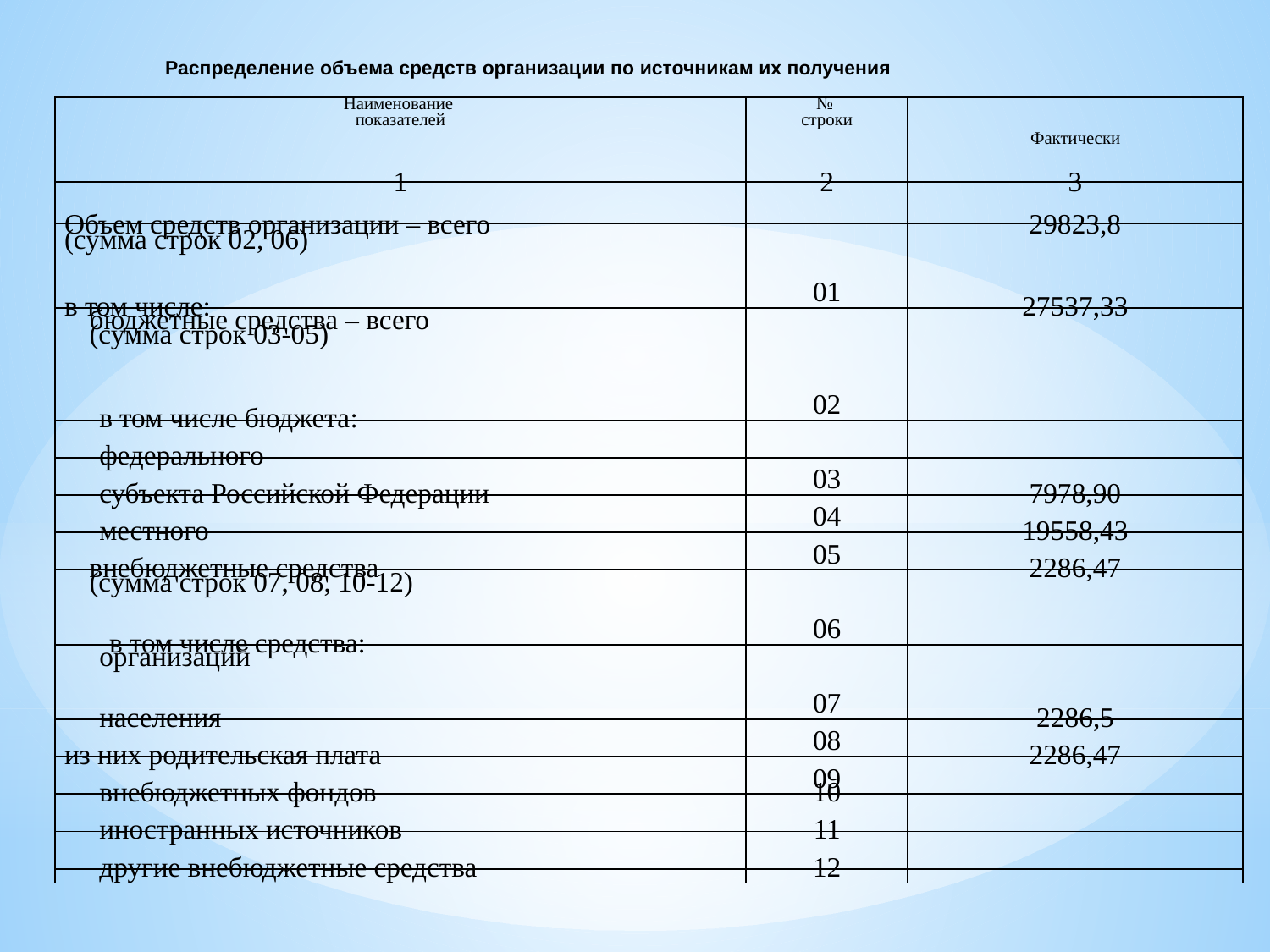

Распределение объема средств организации по источникам их получения

| Наименование показателей | № строки | Фактически |
| --- | --- | --- |
| 1 | 2 | 3 |
| Объем средств организации – всего (сумма строк 02, 06) | 01 | 29823,8 |
| в том числе: бюджетные средства – всего (сумма строк 03-05) | 02 | 27537,33 |
| в том числе бюджета: |  |  |
| федерального | 03 |  |
| субъекта Российской Федерации | 04 | 7978,90 |
| местного | 05 | 19558,43 |
| внебюджетные средства (сумма строк 07, 08, 10-12) | 06 | 2286,47 |
| в том числе средства: организаций | 07 |  |
| населения | 08 | 2286,5 |
| из них родительская плата | 09 | 2286,47 |
| внебюджетных фондов | 10 |  |
| иностранных источников | 11 |  |
| другие внебюджетные средства | 12 |  |